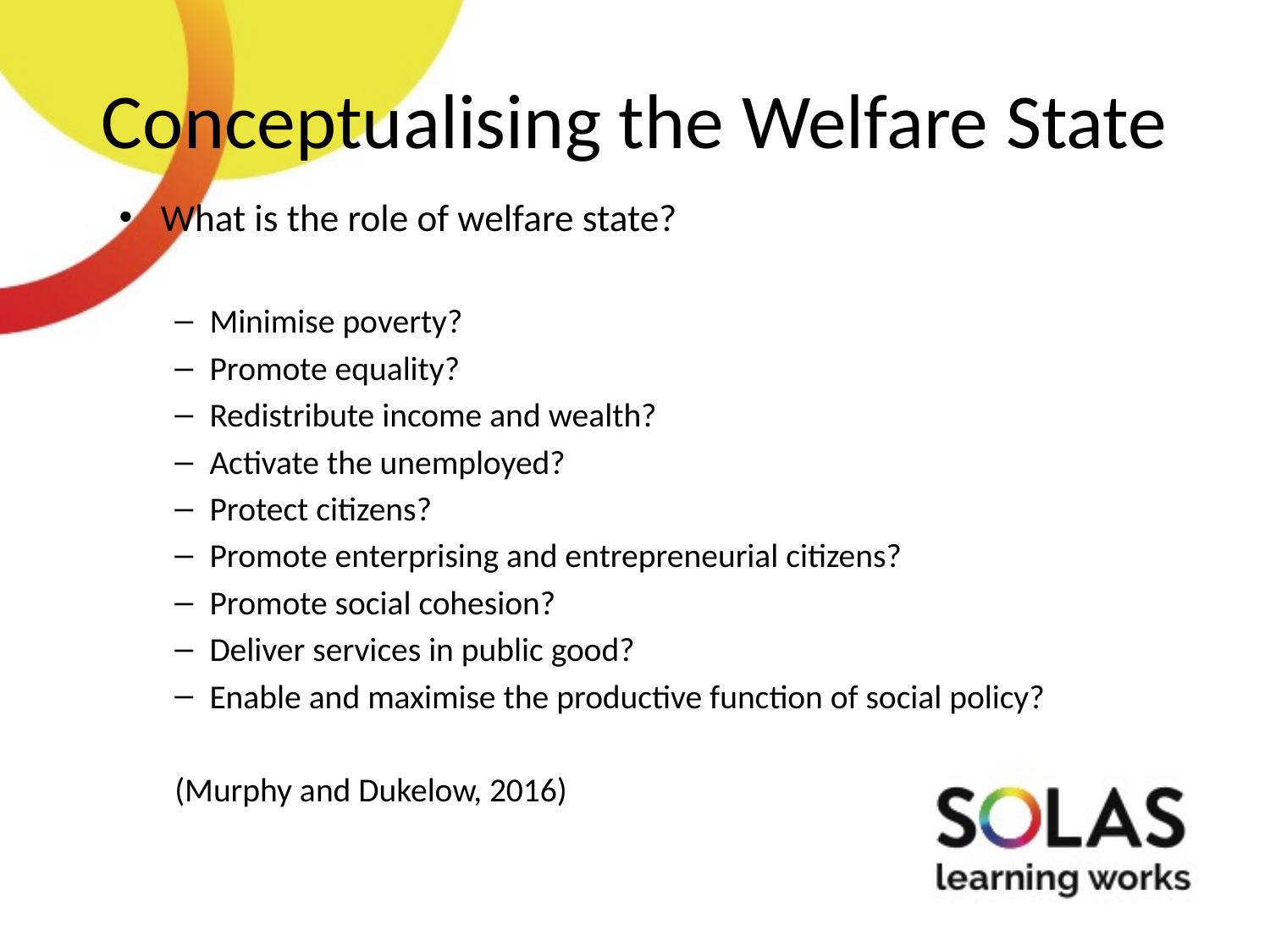

# Conceptualising the Welfare State
What is the role of welfare state?

Minimise poverty?
Promote equality?
Redistribute income and wealth?
Activate the unemployed?
Protect citizens?
Promote enterprising and entrepreneurial citizens?
Promote social cohesion?
Deliver services in public good?
Enable and maximise the productive function of social policy?

(Murphy and Dukelow, 2016)